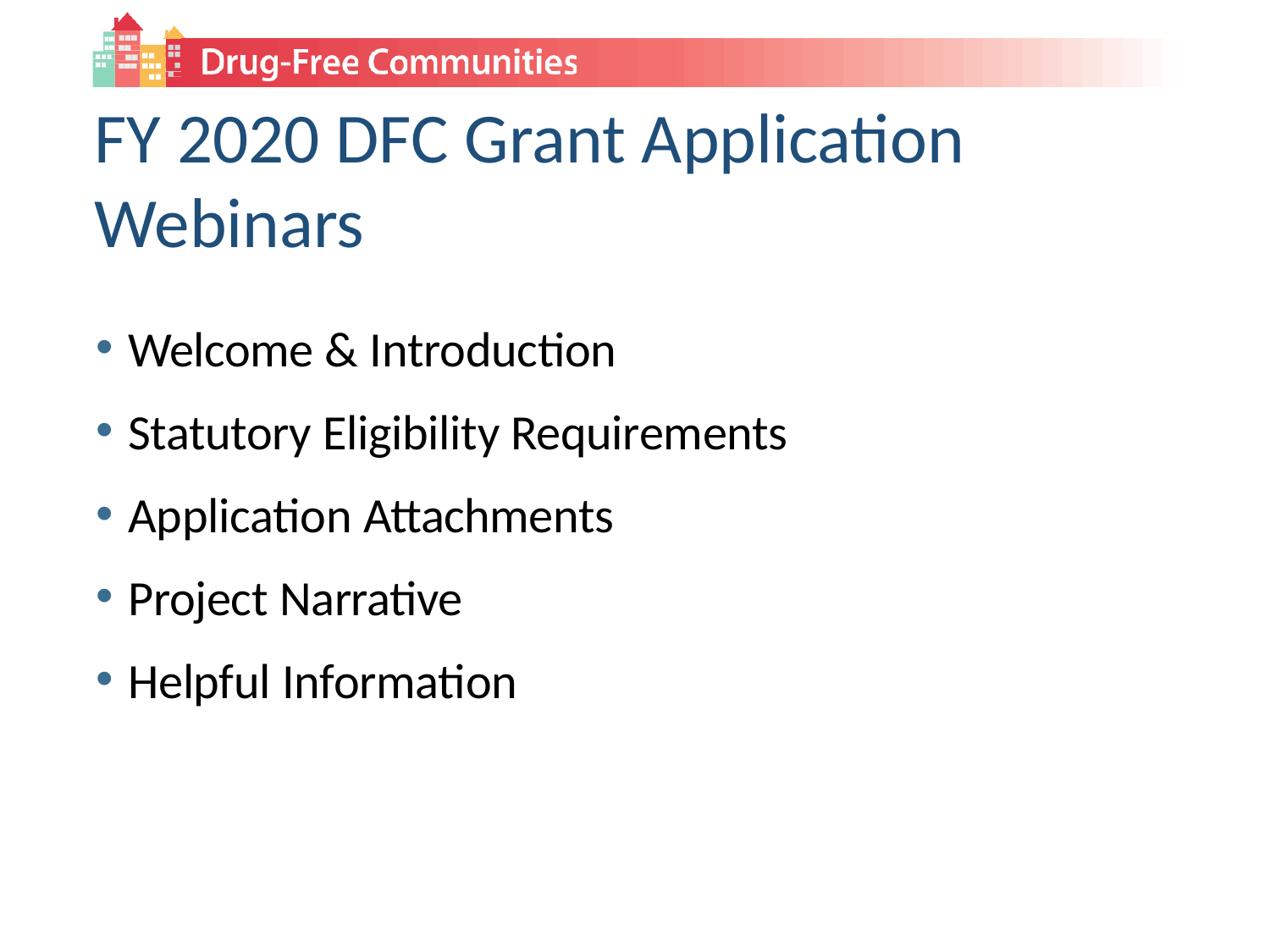

# FY 2020 DFC Grant Application  Webinars
Welcome & Introduction
Statutory Eligibility Requirements
Application Attachments
Project Narrative
Helpful Information